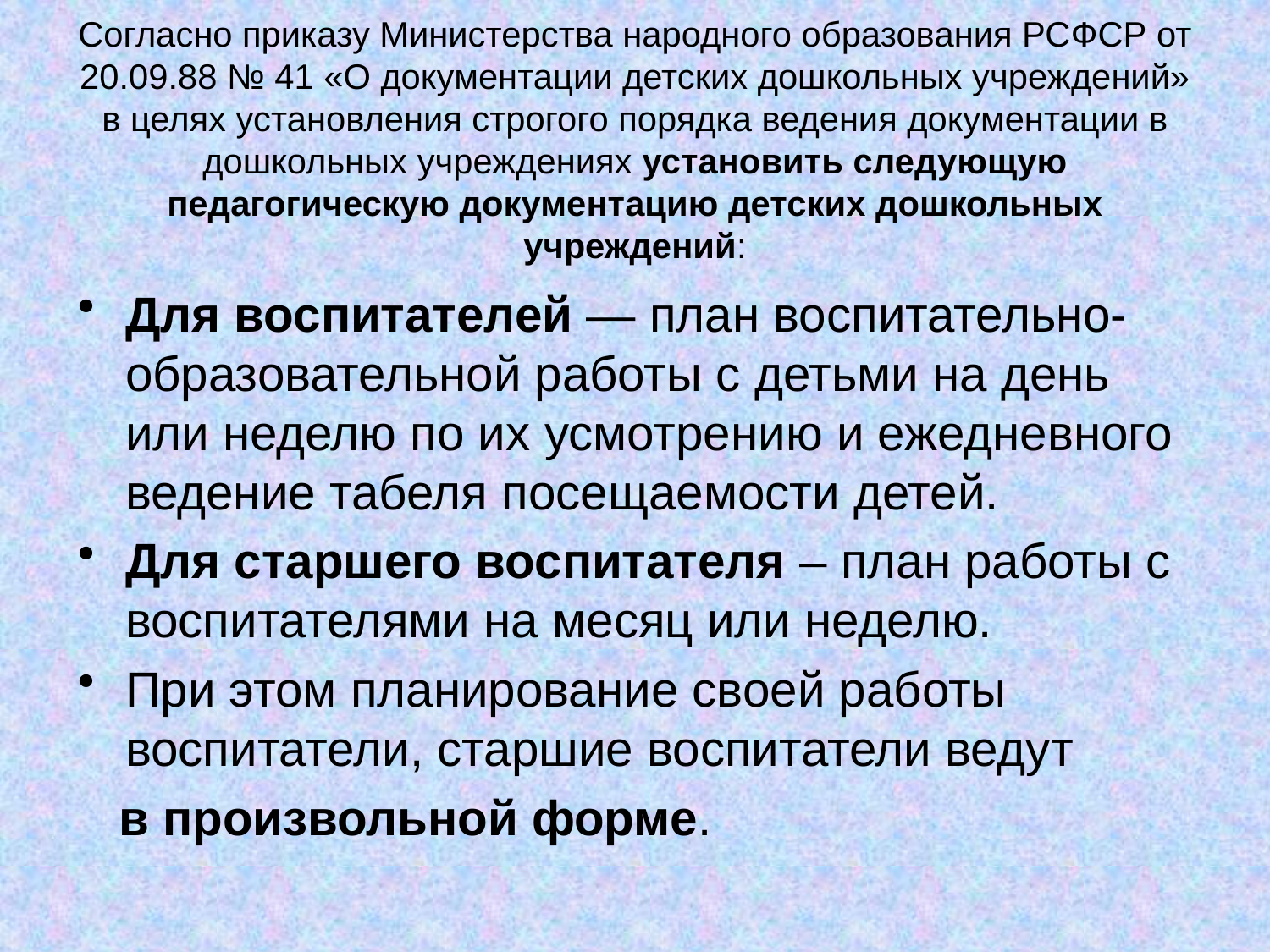

# Согласно приказу Министерства народного образования РСФСР от 20.09.88 № 41 «О документации детских дошкольных учреждений» в целях установления строгого порядка ведения документации в дошкольных учреждениях установить следующую педагогическую документацию детских дошкольных учреждений:
Для воспитателей — план воспитательно-образовательной работы с детьми на день или неделю по их усмотрению и ежедневного ведение табеля посещаемости детей.
Для старшего воспитателя – план работы с воспитателями на месяц или неделю.
При этом планирование своей работы воспитатели, старшие воспитатели ведут
   в произвольной форме.